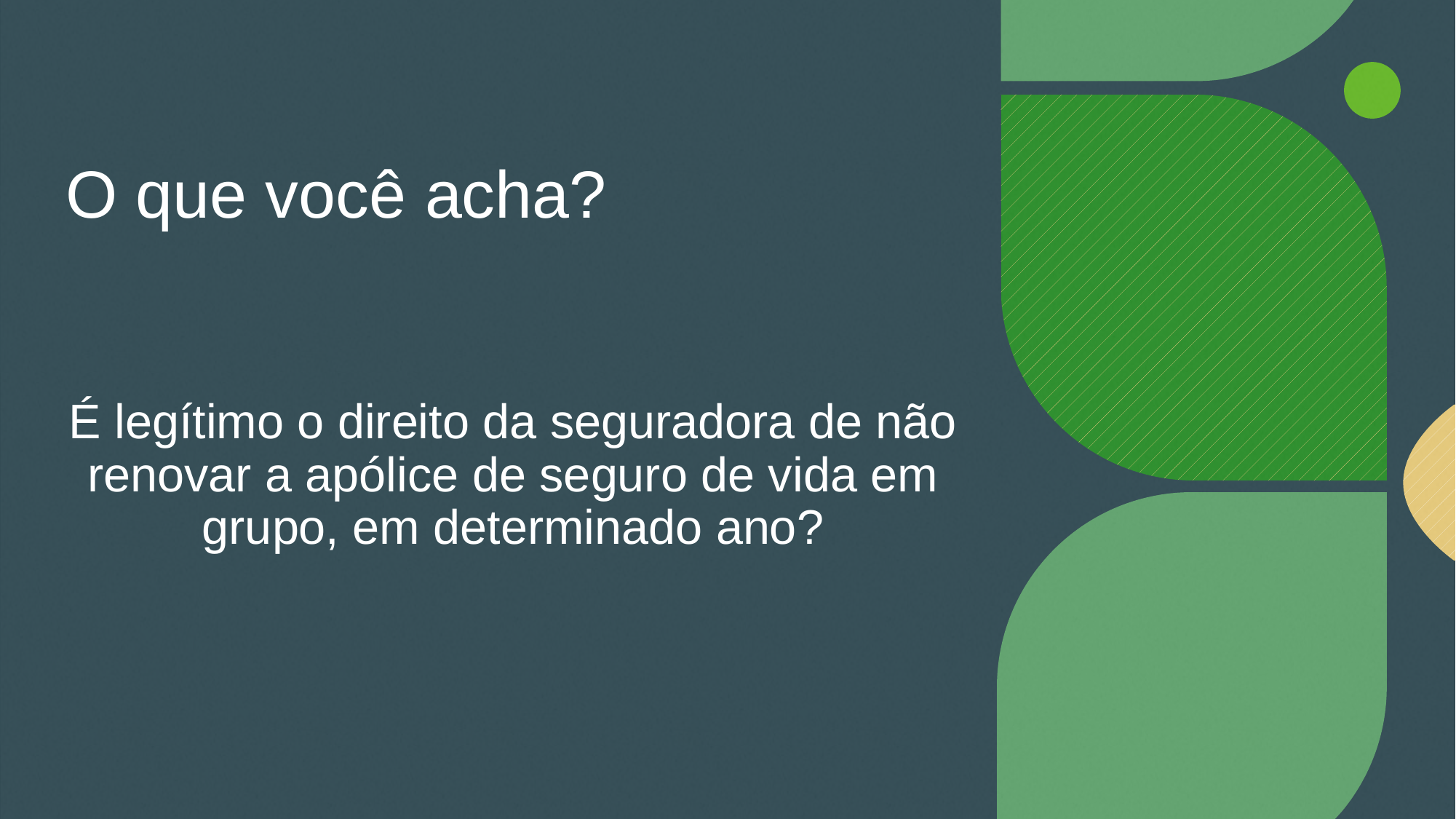

# O que você acha?

É legítimo o direito da seguradora de não renovar a apólice de seguro de vida em grupo, em determinado ano?